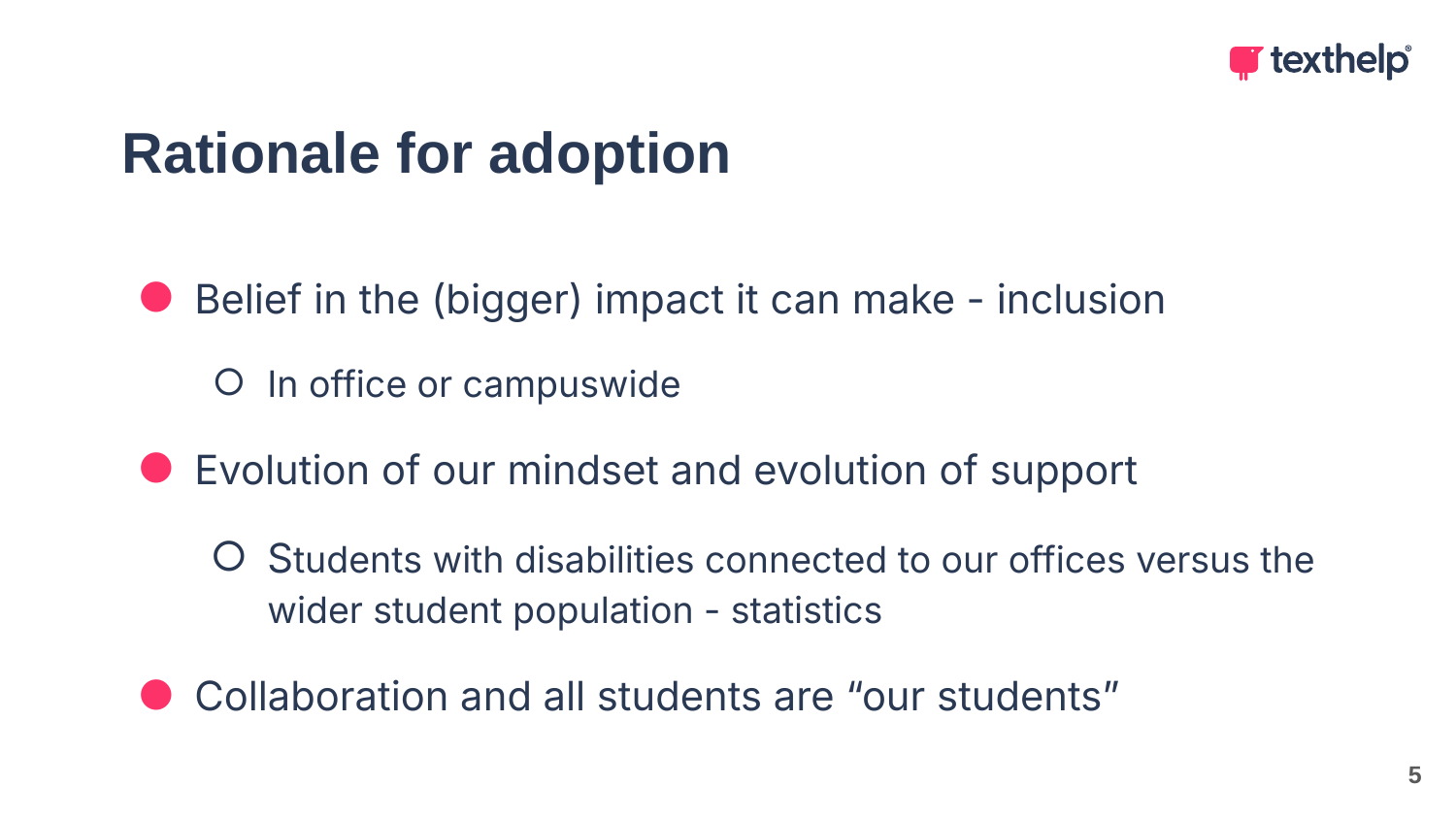

Rationale for adoption
Belief in the (bigger) impact it can make - inclusion
In office or campuswide
Evolution of our mindset and evolution of support
Students with disabilities connected to our offices versus the wider student population - statistics
Collaboration and all students are “our students”

5